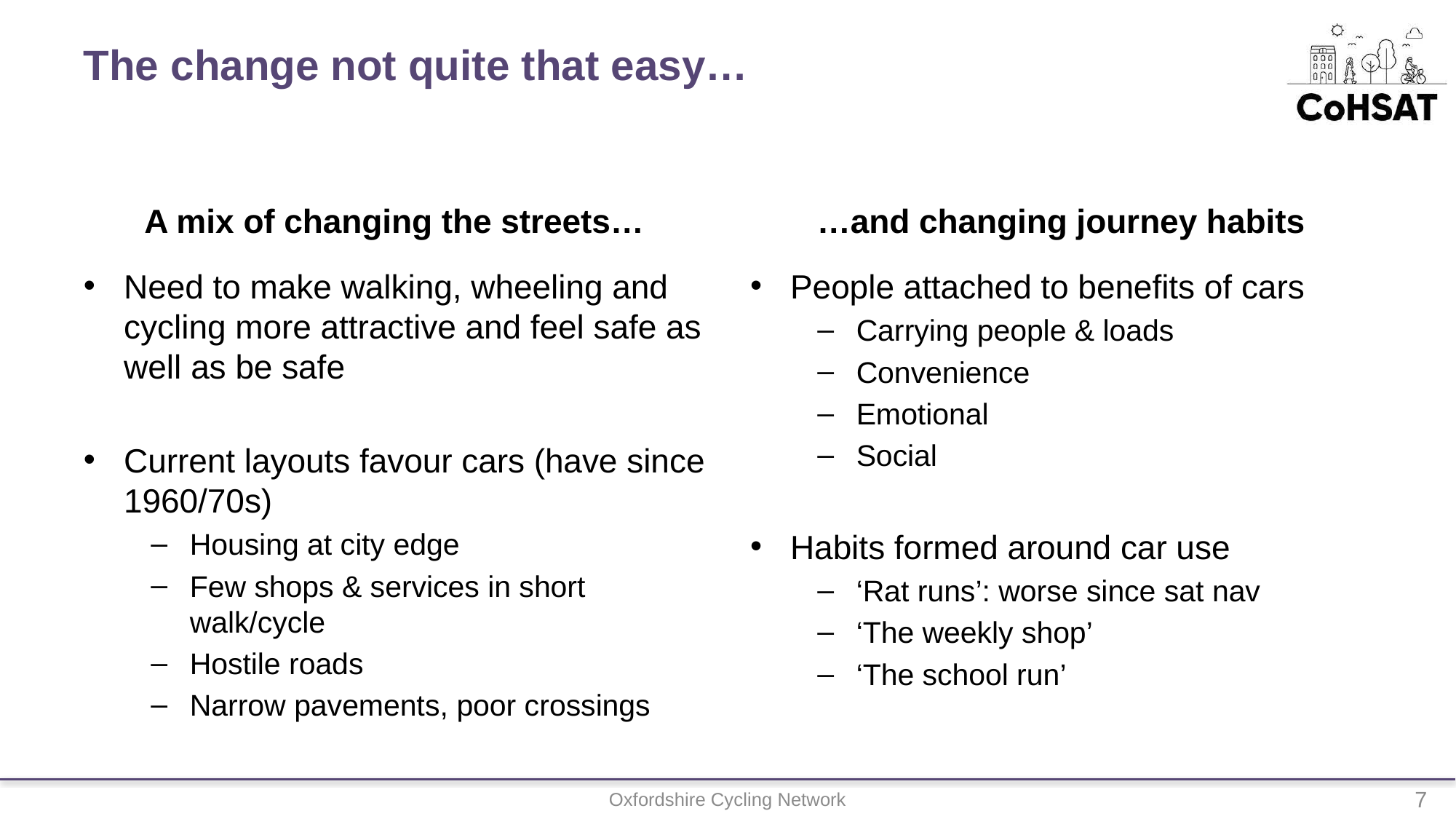

# The change not quite that easy…
A mix of changing the streets…
…and changing journey habits
Need to make walking, wheeling and cycling more attractive and feel safe as well as be safe

Current layouts favour cars (have since 1960/70s)
Housing at city edge
Few shops & services in short walk/cycle
Hostile roads
Narrow pavements, poor crossings
People attached to benefits of cars
Carrying people & loads
Convenience
Emotional
Social

Habits formed around car use
‘Rat runs’: worse since sat nav
‘The weekly shop’
‘The school run’
Oxfordshire Cycling Network
7